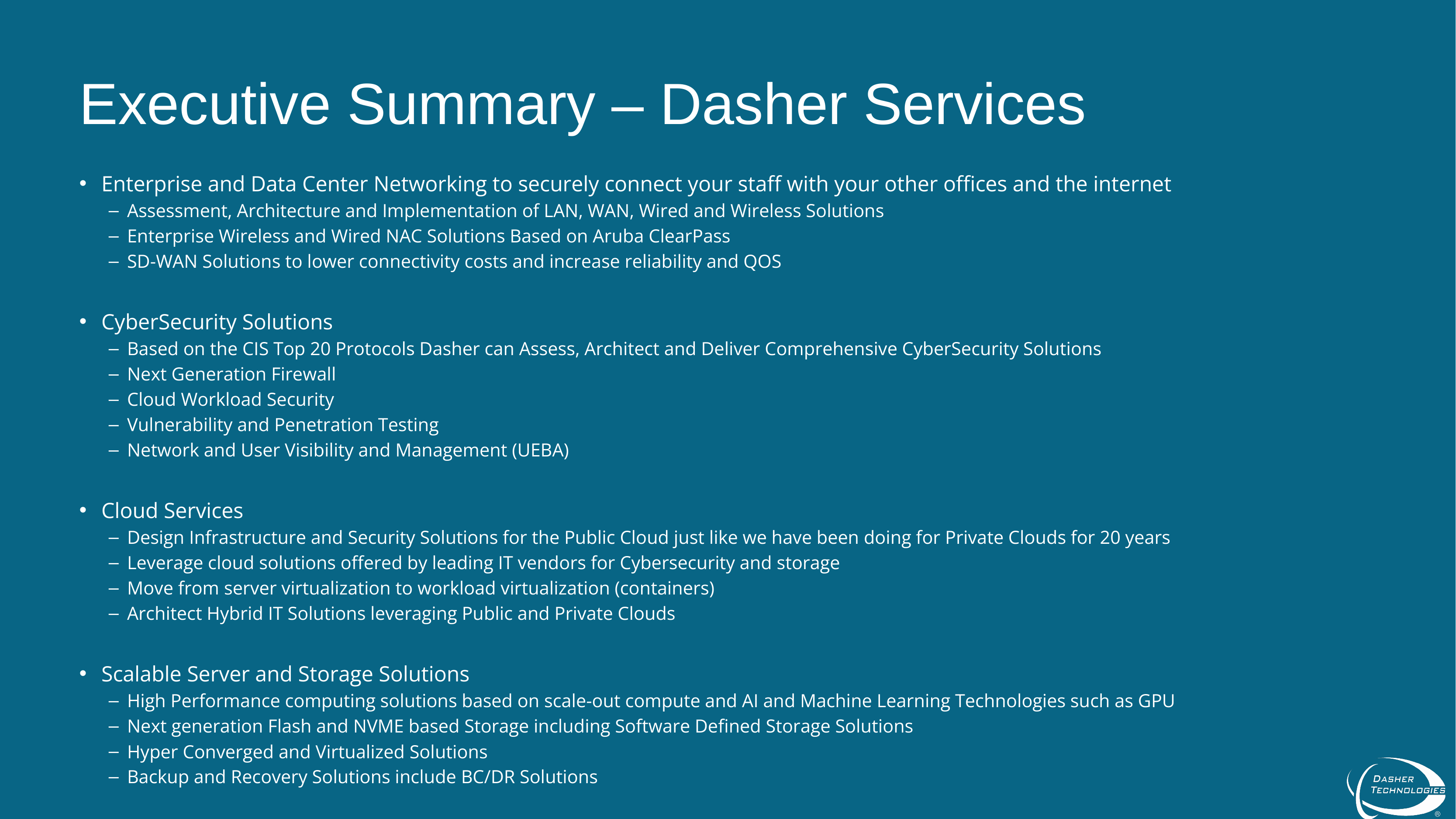

# Executive Summary – Dasher Services
Enterprise and Data Center Networking to securely connect your staff with your other offices and the internet
Assessment, Architecture and Implementation of LAN, WAN, Wired and Wireless Solutions
Enterprise Wireless and Wired NAC Solutions Based on Aruba ClearPass
SD-WAN Solutions to lower connectivity costs and increase reliability and QOS

CyberSecurity Solutions
Based on the CIS Top 20 Protocols Dasher can Assess, Architect and Deliver Comprehensive CyberSecurity Solutions
Next Generation Firewall
Cloud Workload Security
Vulnerability and Penetration Testing
Network and User Visibility and Management (UEBA)

Cloud Services
Design Infrastructure and Security Solutions for the Public Cloud just like we have been doing for Private Clouds for 20 years
Leverage cloud solutions offered by leading IT vendors for Cybersecurity and storage
Move from server virtualization to workload virtualization (containers)
Architect Hybrid IT Solutions leveraging Public and Private Clouds

Scalable Server and Storage Solutions
High Performance computing solutions based on scale-out compute and AI and Machine Learning Technologies such as GPU
Next generation Flash and NVME based Storage including Software Defined Storage Solutions
Hyper Converged and Virtualized Solutions
Backup and Recovery Solutions include BC/DR Solutions